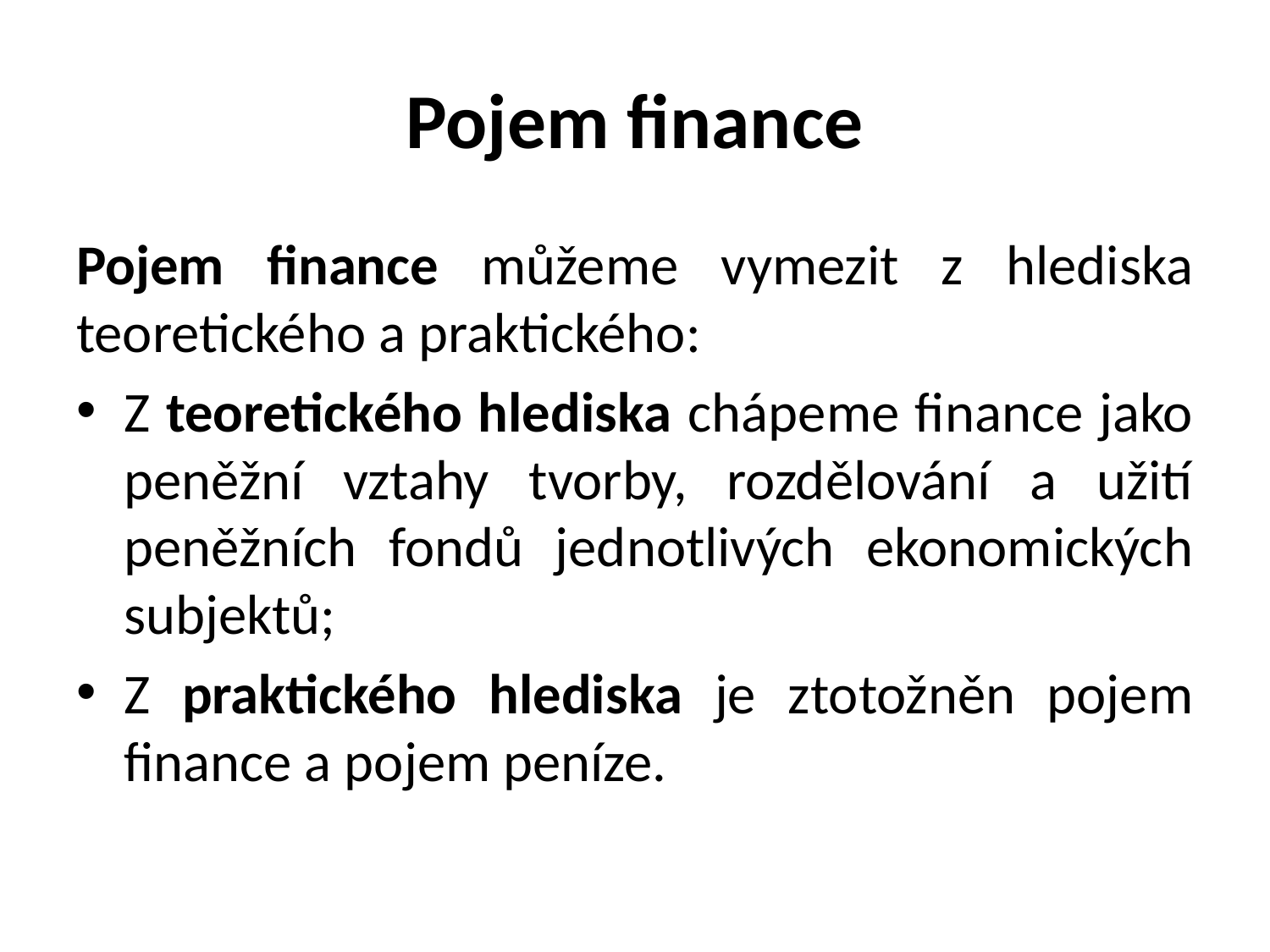

# Pojem finance
Pojem finance můžeme vymezit z hlediska teoretického a praktického:
Z teoretického hlediska chápeme finance jako peněžní vztahy tvorby, rozdělování a užití peněžních fondů jednotlivých ekonomických subjektů;
Z praktického hlediska je ztotožněn pojem finance a pojem peníze.